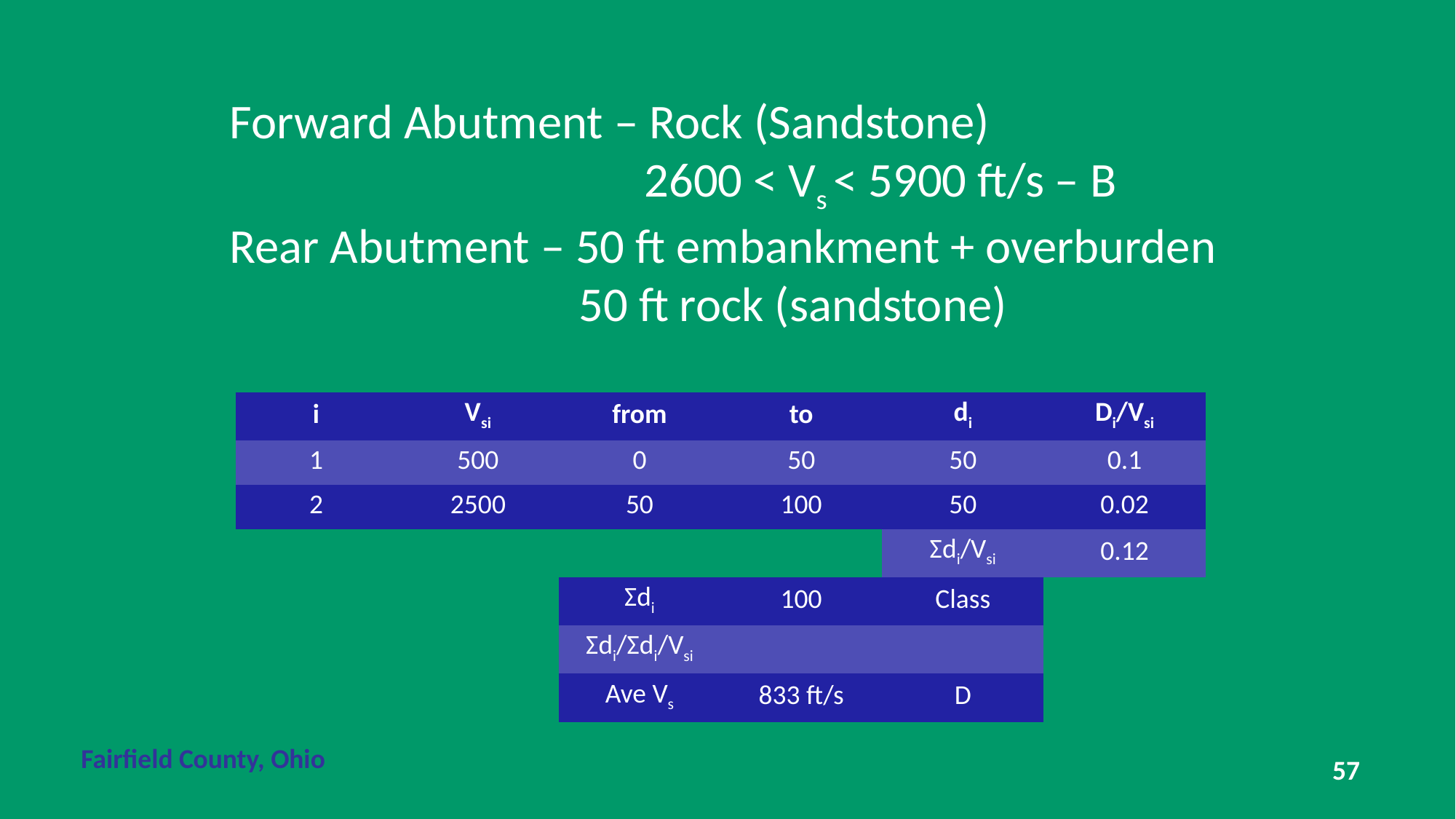

Forward Abutment – Rock (Sandstone)
                                      2600 < Vs < 5900 ft/s – B
Rear Abutment – 50 ft embankment + overburden
                                50 ft rock (sandstone)
| i | Vsi | from | to | di | Di/Vsi |
| --- | --- | --- | --- | --- | --- |
| 1 | 500 | 0 | 50 | 50 | 0.1 |
| 2 | 2500 | 50 | 100 | 50 | 0.02 |
|  |  |  |  | Σdi/Vsi | 0.12 |
|  |  | Σdi | 100 | Class |  |
|  |  | Σdi/Σdi/Vsi |  |  |  |
|  |  | Ave Vs | 833 ft/s | D |  |
Fairfield County, Ohio